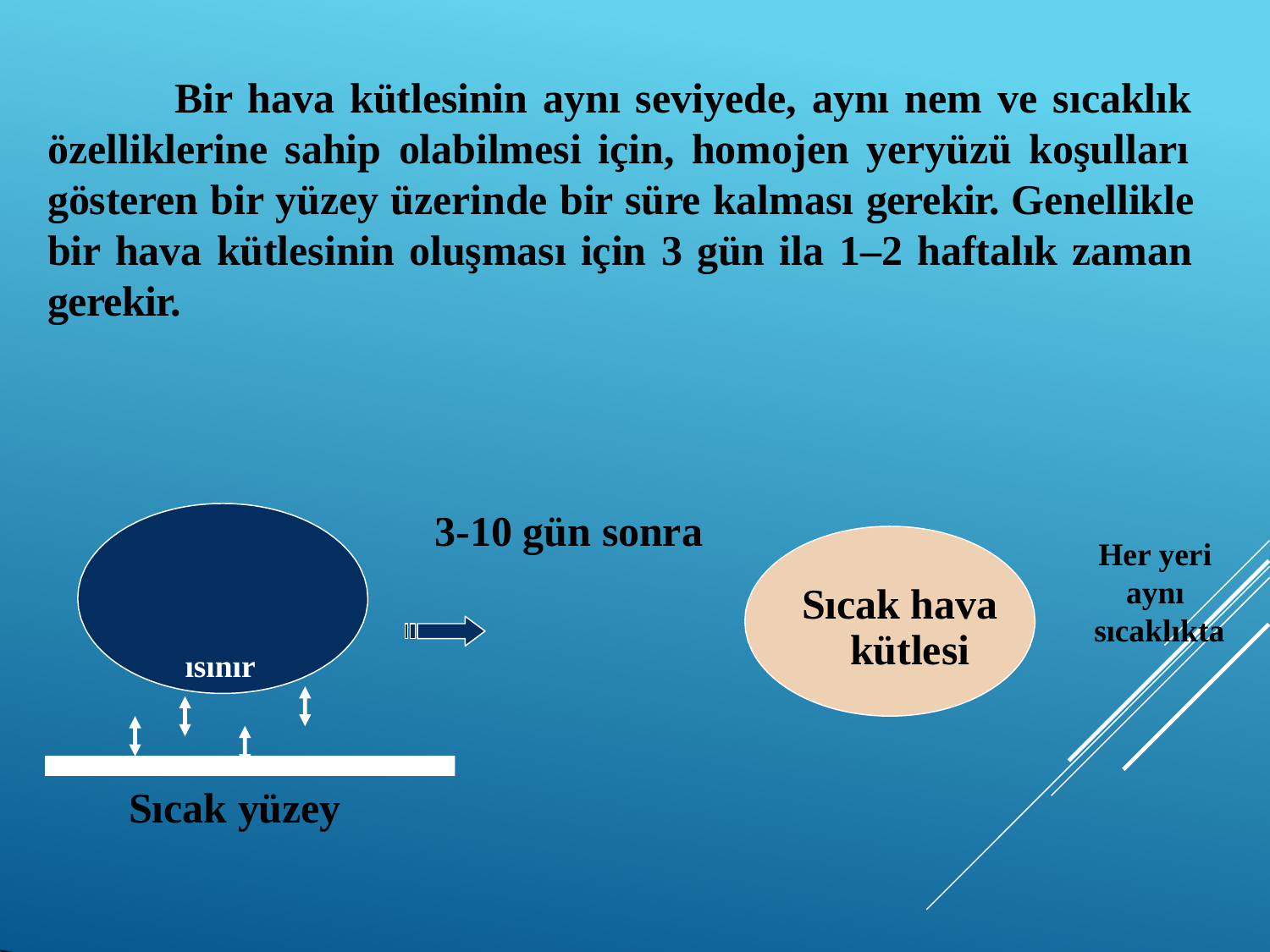

# Bir hava kütlesinin aynı seviyede, aynı nem ve sıcaklık  özelliklerine sahip olabilmesi için, homojen yeryüzü koşulları  gösteren bir yüzey üzerinde bir süre kalması gerekir. Genellikle  bir hava kütlesinin oluşması için 3 gün ila 1–2 haftalık zaman  gerekir.
3-10 gün sonra

Her yeri  aynı  sıcaklıkta
Sıcak hava  kütlesi

ısınır
Sıcak yüzey